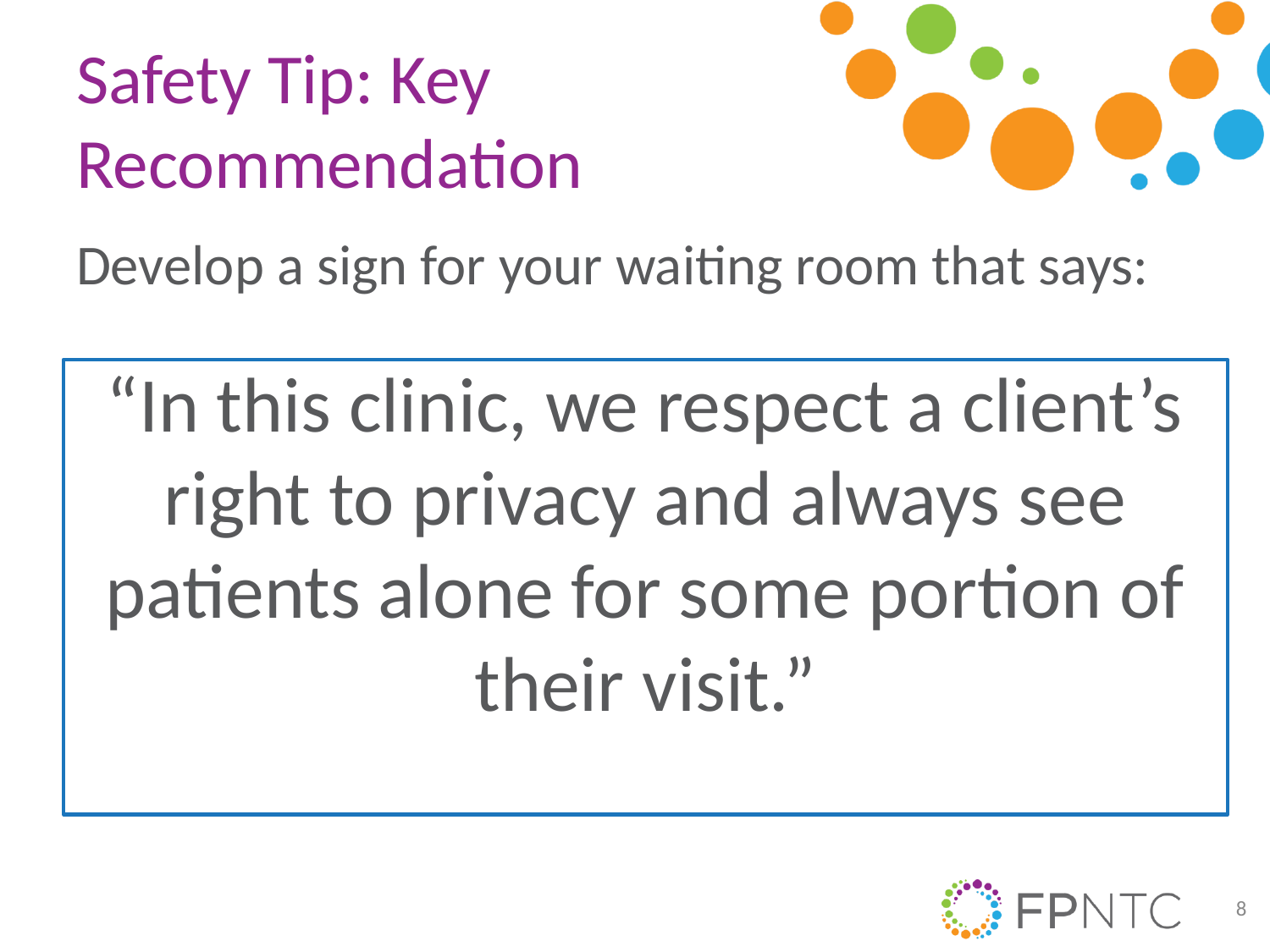

# Safety Tip: Key Recommendation
Develop a sign for your waiting room that says:
“In this clinic, we respect a client’s right to privacy and always see patients alone for some portion of their visit.”

8